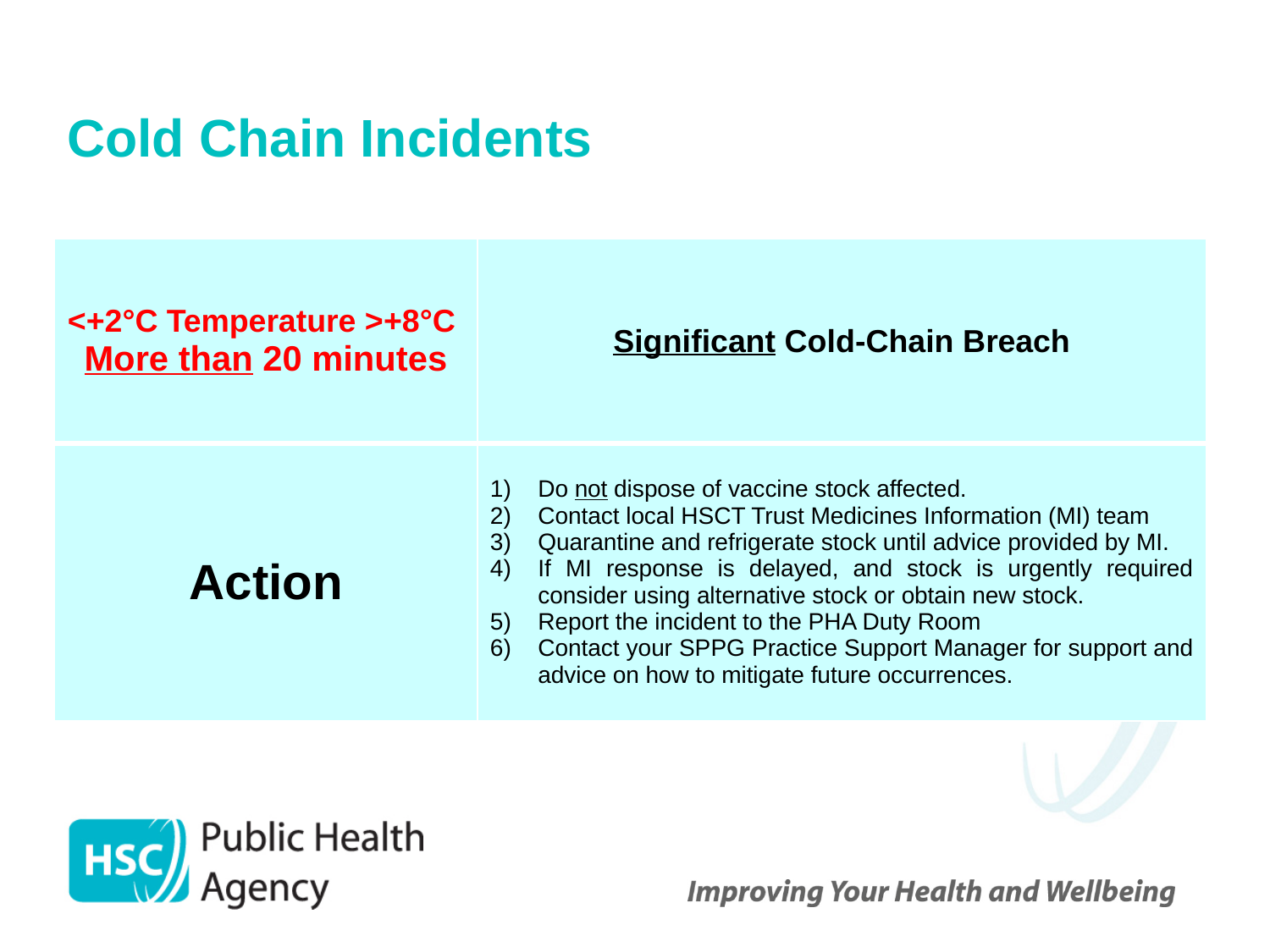

# Cold Chain Incidents
| <+2°C Temperature >+8°C More than 20 minutes | Significant Cold-Chain Breach |
| --- | --- |
| Action | Do not dispose of vaccine stock affected. Contact local HSCT Trust Medicines Information (MI) team Quarantine and refrigerate stock until advice provided by MI. If MI response is delayed, and stock is urgently required consider using alternative stock or obtain new stock. Report the incident to the PHA Duty Room Contact your SPPG Practice Support Manager for support and advice on how to mitigate future occurrences. |